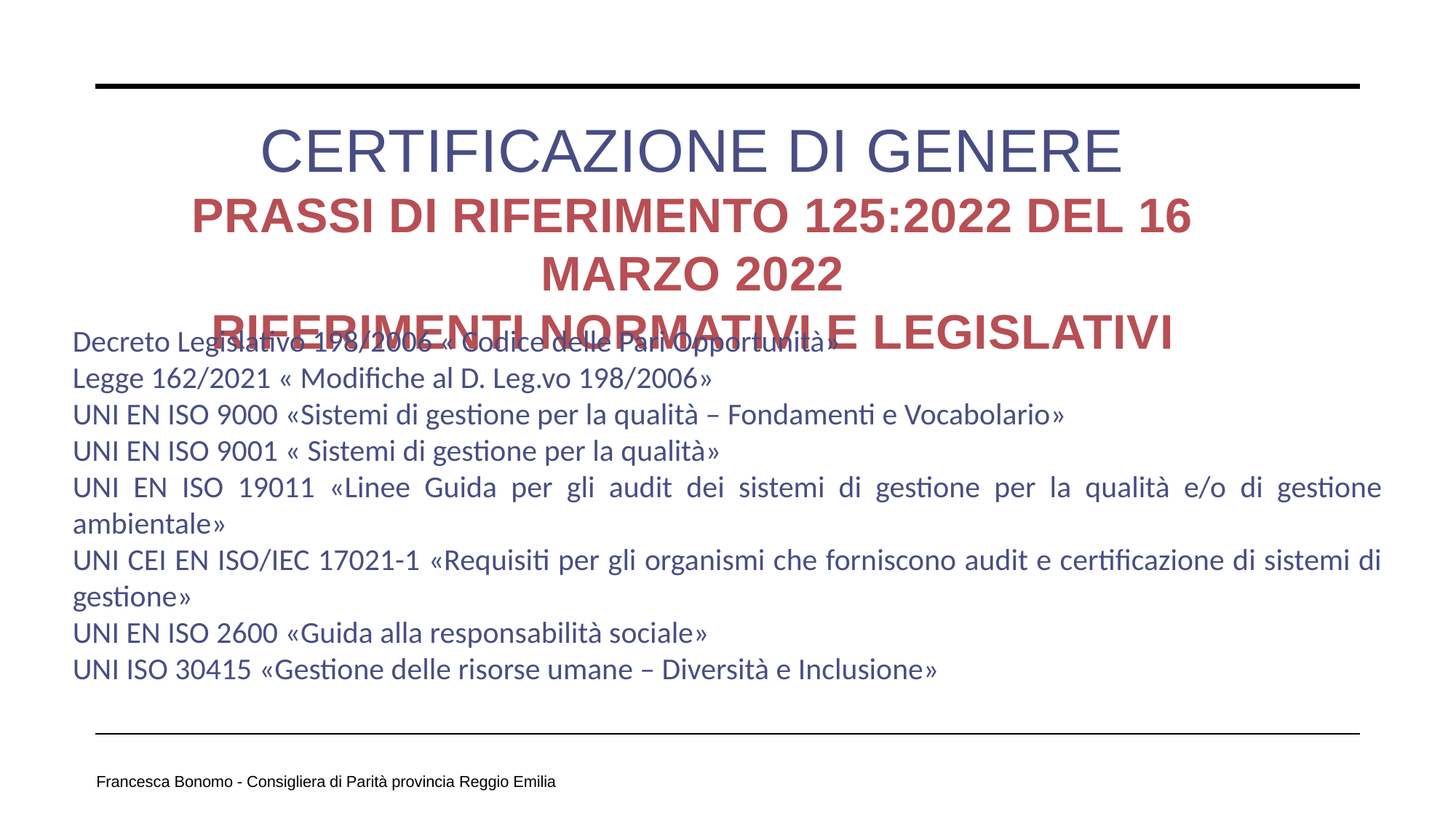

# Certificazione di genere Prassi di riferimento 125:2022 del 16 marzo 2022 Riferimenti normativi e legislativi
Decreto Legislativo 198/2006 « Codice delle Pari Opportunità»
Legge 162/2021 « Modifiche al D. Leg.vo 198/2006»
UNI EN ISO 9000 «Sistemi di gestione per la qualità – Fondamenti e Vocabolario»
UNI EN ISO 9001 « Sistemi di gestione per la qualità»
UNI EN ISO 19011 «Linee Guida per gli audit dei sistemi di gestione per la qualità e/o di gestione ambientale»
UNI CEI EN ISO/IEC 17021-1 «Requisiti per gli organismi che forniscono audit e certificazione di sistemi di gestione»
UNI EN ISO 2600 «Guida alla responsabilità sociale»
UNI ISO 30415 «Gestione delle risorse umane – Diversità e Inclusione»
Francesca Bonomo - Consigliera di Parità provincia Reggio Emilia